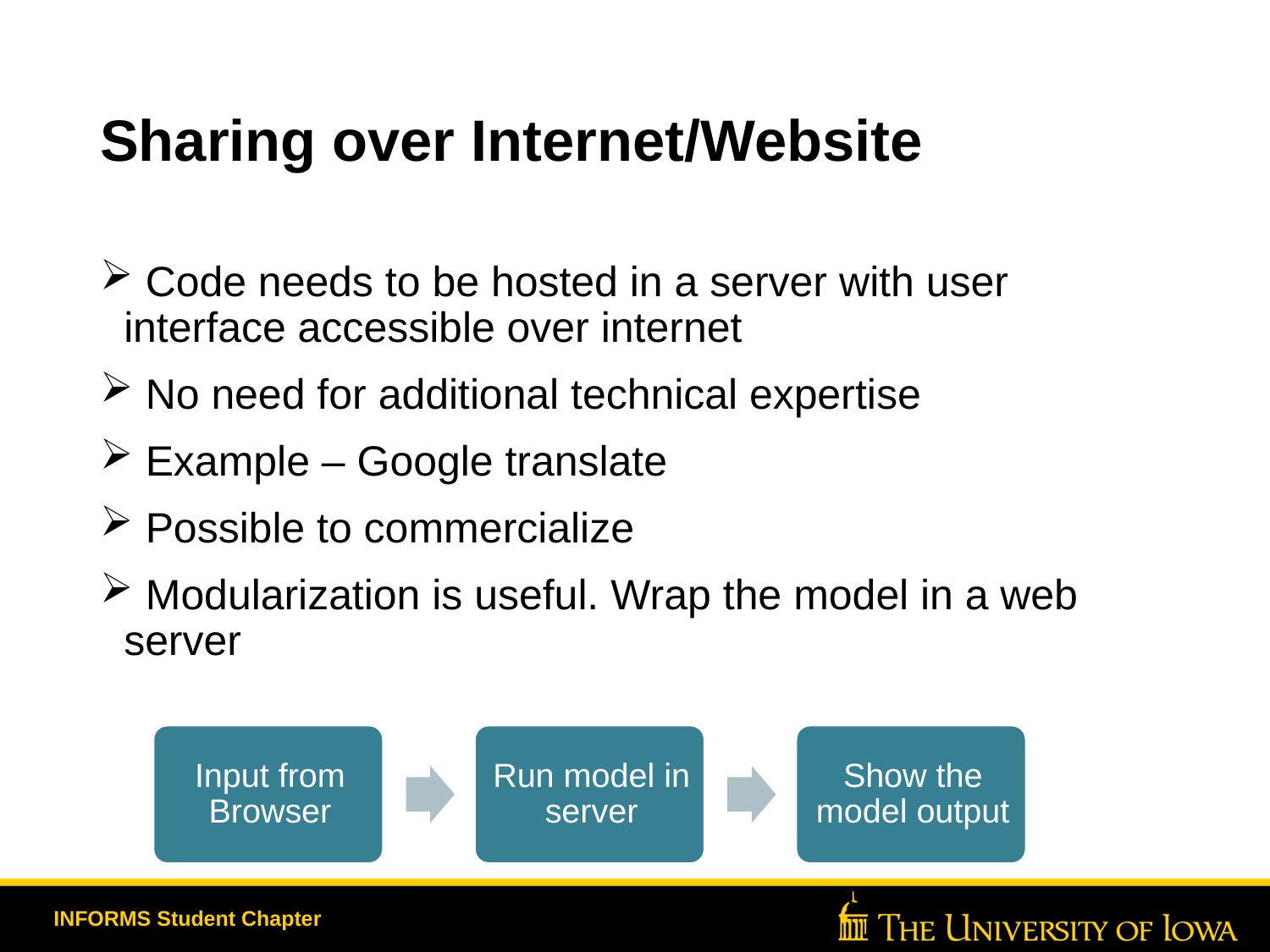

# Sharing over Internet/Website
 Code needs to be hosted in a server with user interface accessible over internet
 No need for additional technical expertise
 Example – Google translate
 Possible to commercialize
 Modularization is useful. Wrap the model in a web server

Input from Browser

Run model in server

Show the model output
INFORMS Student Chapter